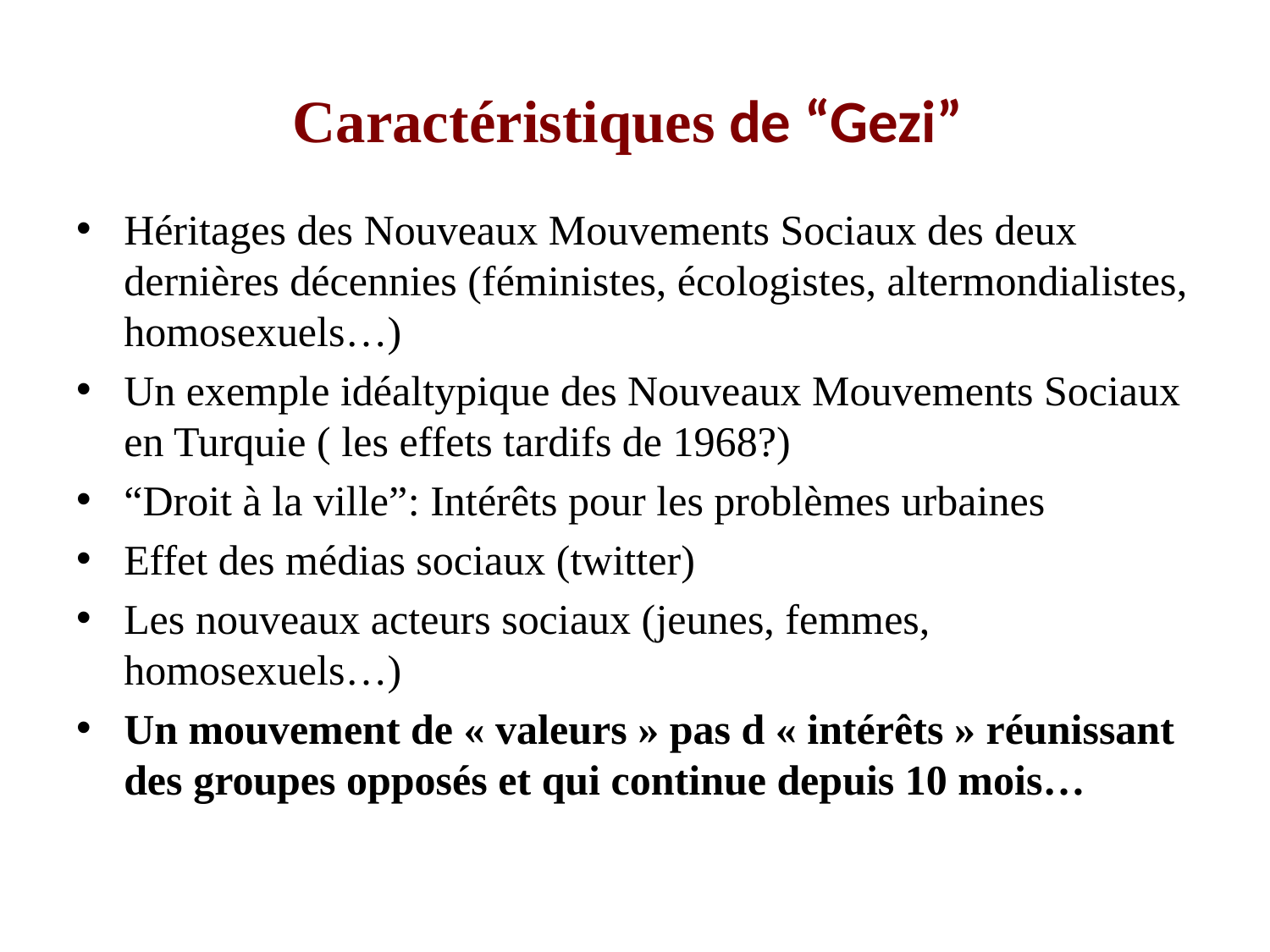

Caractéristiques de “Gezi”
Héritages des Nouveaux Mouvements Sociaux des deux dernières décennies (féministes, écologistes, altermondialistes, homosexuels…)
Un exemple idéaltypique des Nouveaux Mouvements Sociaux en Turquie ( les effets tardifs de 1968?)
“Droit à la ville”: Intérêts pour les problèmes urbaines
Effet des médias sociaux (twitter)
Les nouveaux acteurs sociaux (jeunes, femmes, homosexuels…)
Un mouvement de « valeurs » pas d « intérêts » réunissant des groupes opposés et qui continue depuis 10 mois…